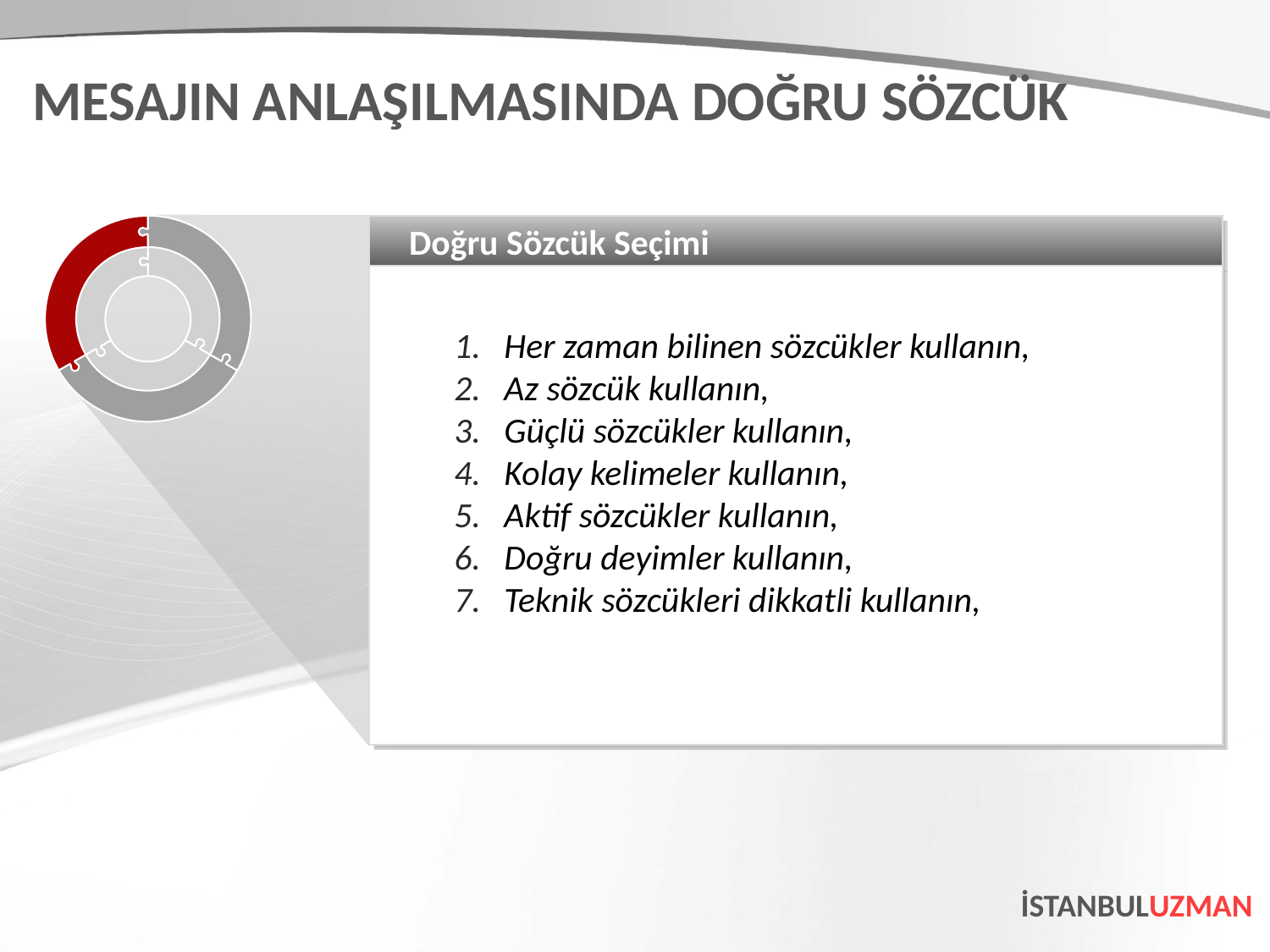

MESAJIN ANLAŞILMASINDA DOĞRU SÖZCÜK

Doğru Sözcük Seçimi

Her zaman bilinen sözcükler kullanın,
Az sözcük kullanın,
Güçlü sözcükler kullanın,
Kolay kelimeler kullanın,
Aktif sözcükler kullanın,
Doğru deyimler kullanın,
Teknik sözcükleri dikkatli kullanın,
İSTANBULUZMAN